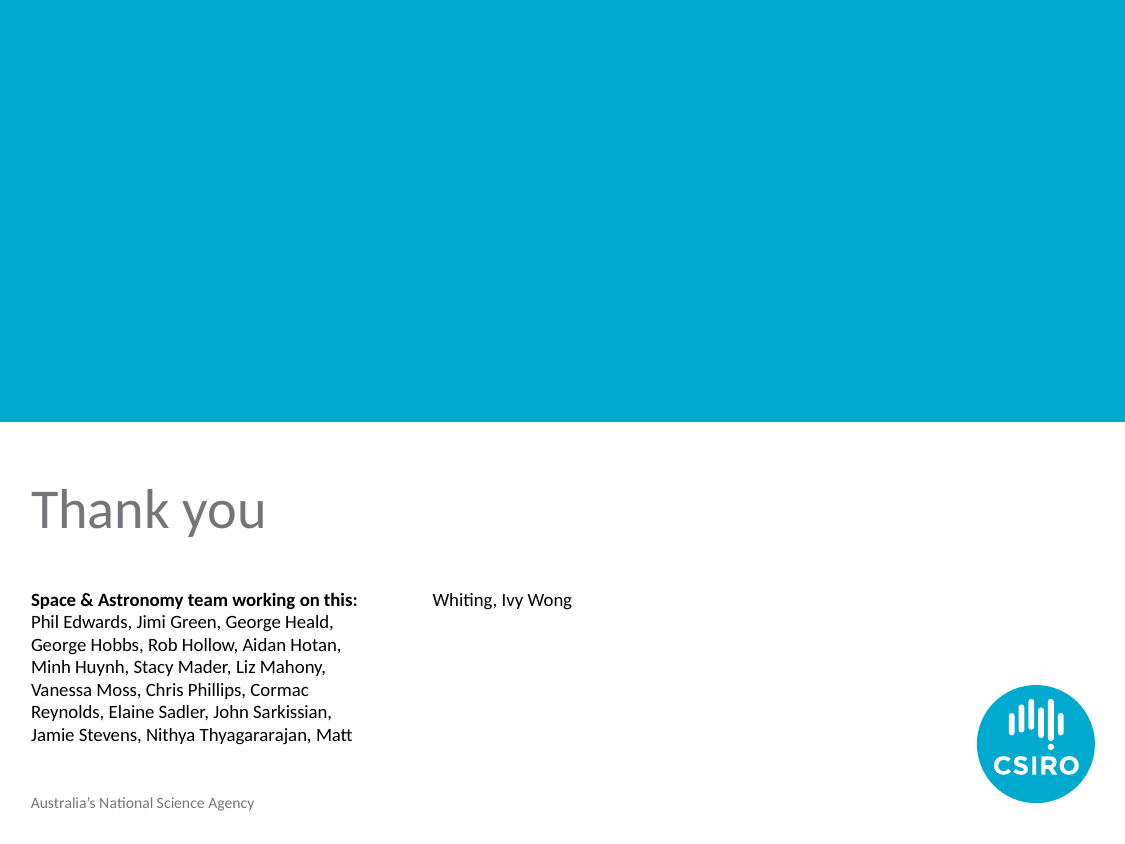

# Thank you
Space & Astronomy team working on this:
Phil Edwards, Jimi Green, George Heald, George Hobbs, Rob Hollow, Aidan Hotan, Minh Huynh, Stacy Mader, Liz Mahony, Vanessa Moss, Chris Phillips, Cormac Reynolds, Elaine Sadler, John Sarkissian, Jamie Stevens, Nithya Thyagararajan, Matt Whiting, Ivy Wong